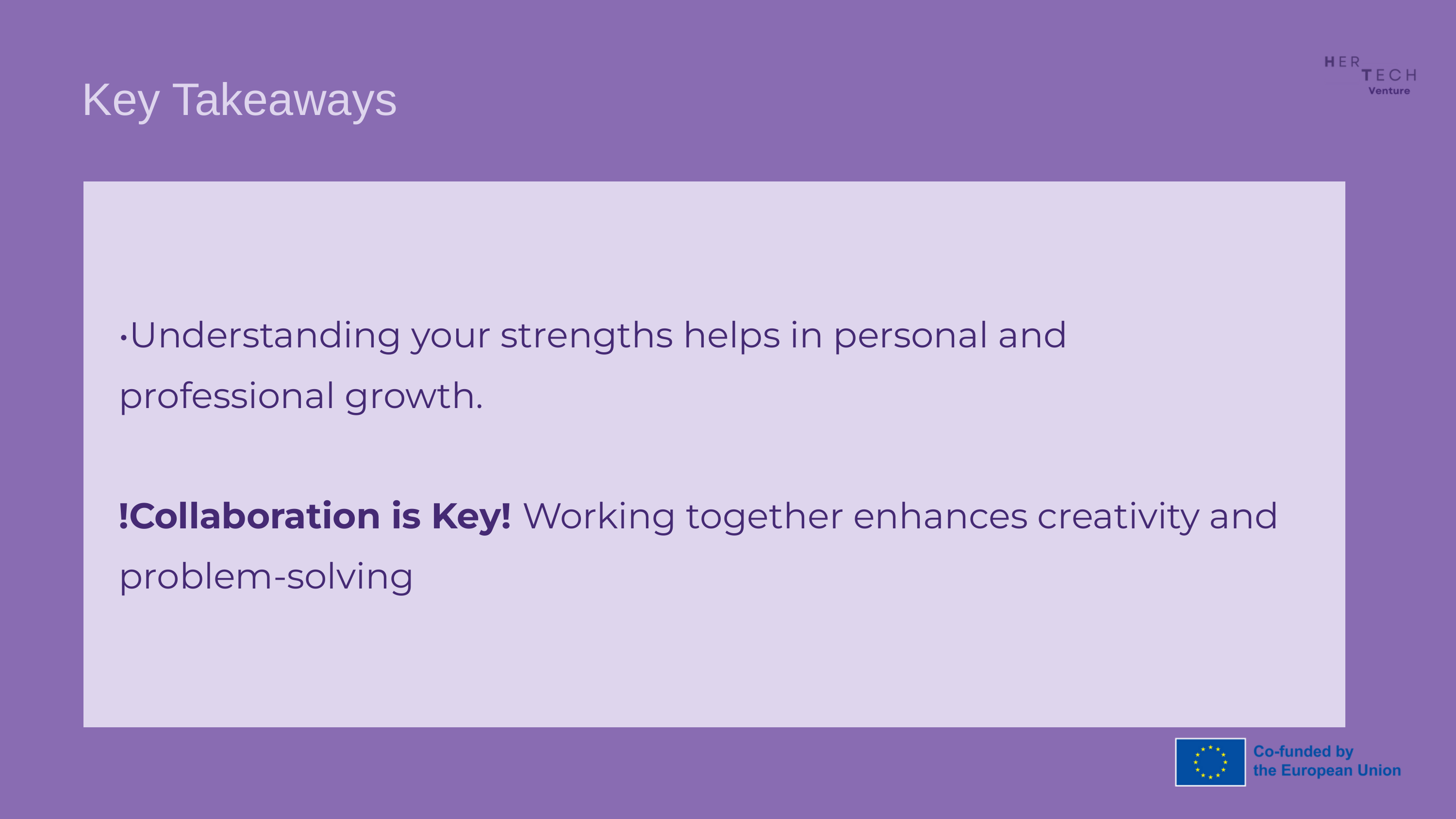

Key Takeaways

•Understanding your strengths helps in personal and professional growth.

!Collaboration is Key! Working together enhances creativity and problem-solving